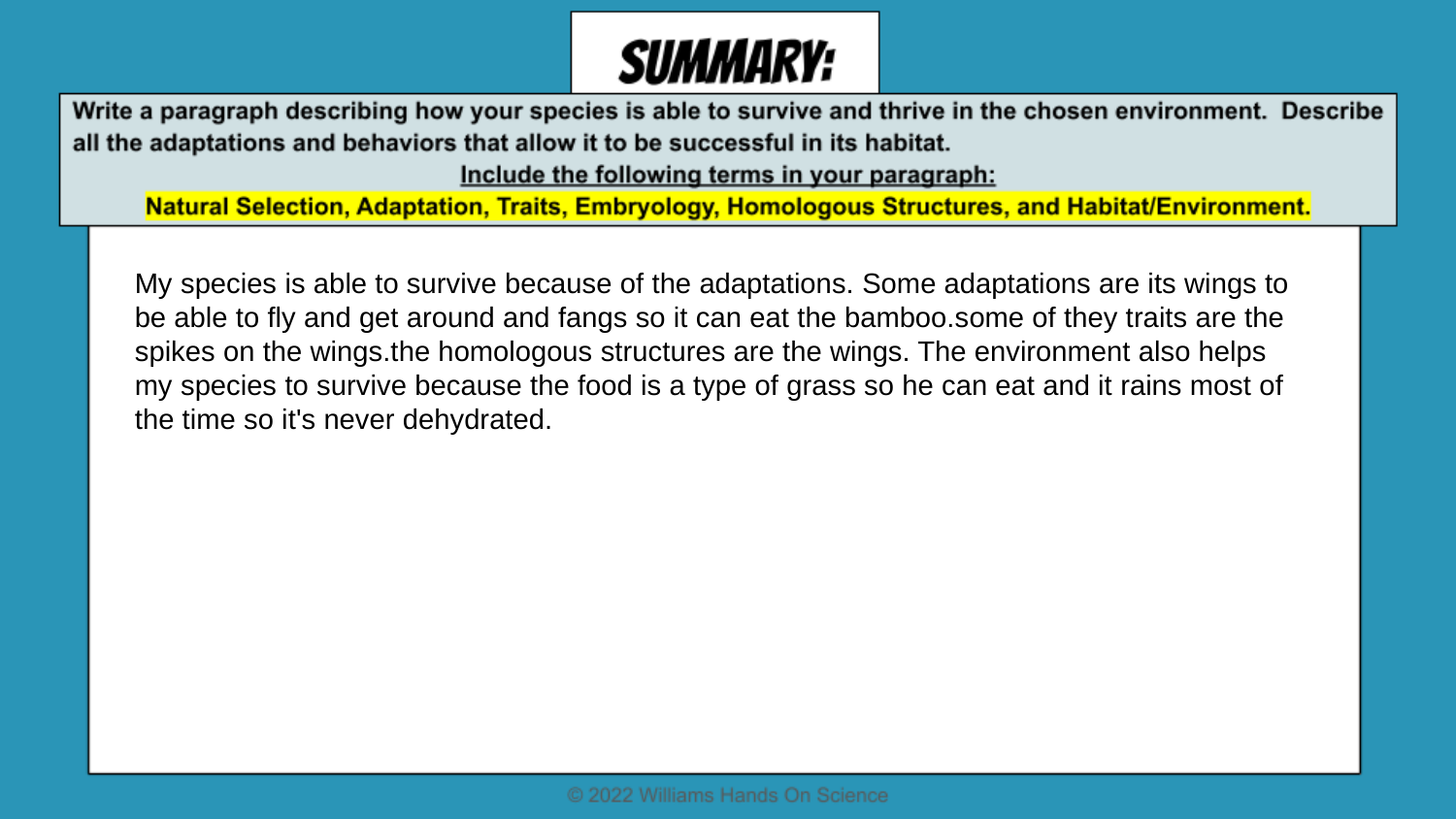

My species is able to survive because of the adaptations. Some adaptations are its wings to be able to fly and get around and fangs so it can eat the bamboo.some of they traits are the spikes on the wings.the homologous structures are the wings. The environment also helps my species to survive because the food is a type of grass so he can eat and it rains most of the time so it's never dehydrated.